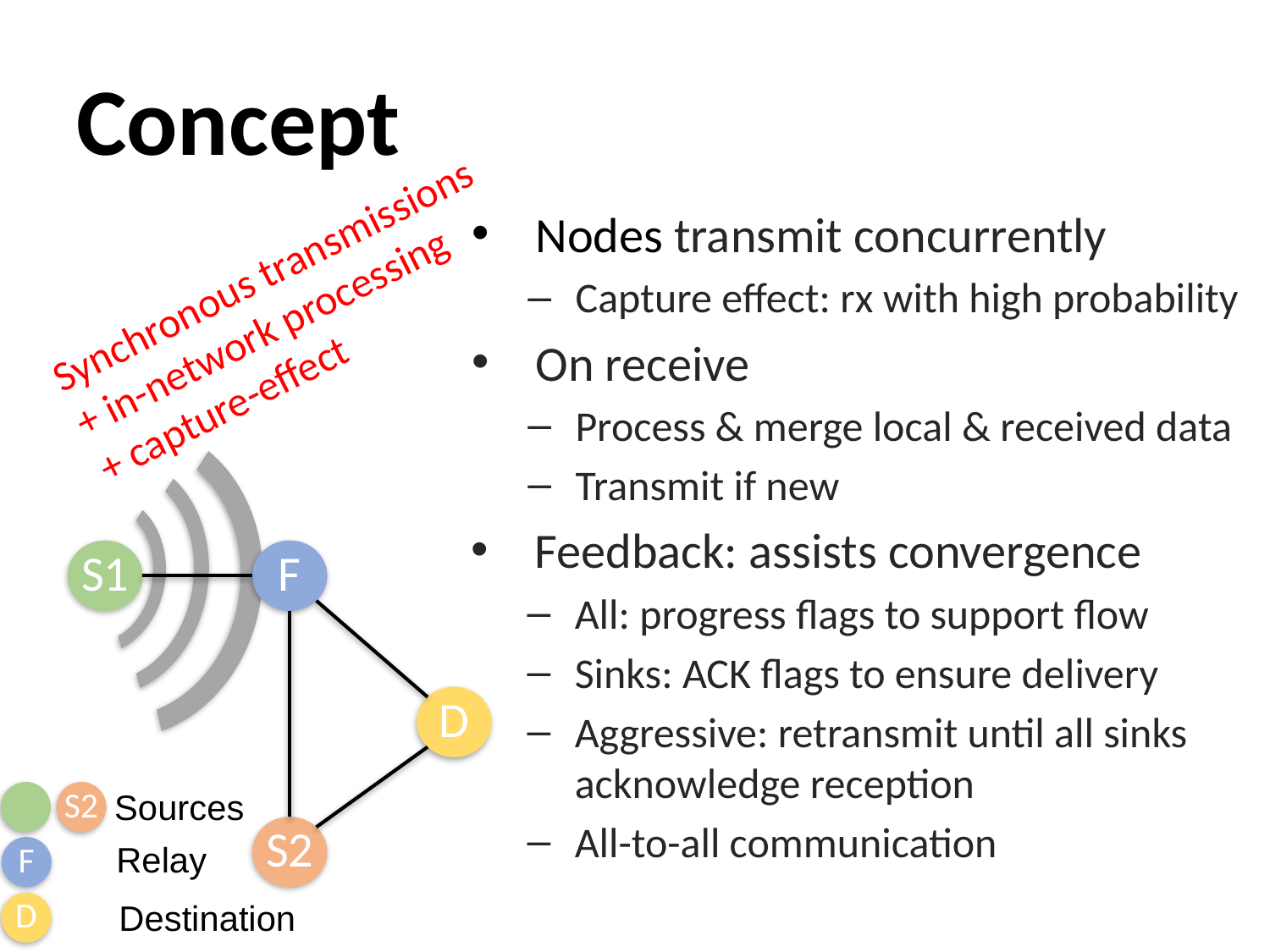

# Concept
Nodes transmit concurrently
Capture effect: rx with high probability
On receive
Process & merge local & received data
Transmit if new
Feedback: assists convergence
All: progress flags to support flow
Sinks: ACK flags to ensure delivery
Aggressive: retransmit until all sinks acknowledge reception
All-to-all communication
Synchronous transmissions
+ in-network processing
+ capture-effect

S1
F
D
S2
Sources
S1
S2
Relay
F
Destination
D